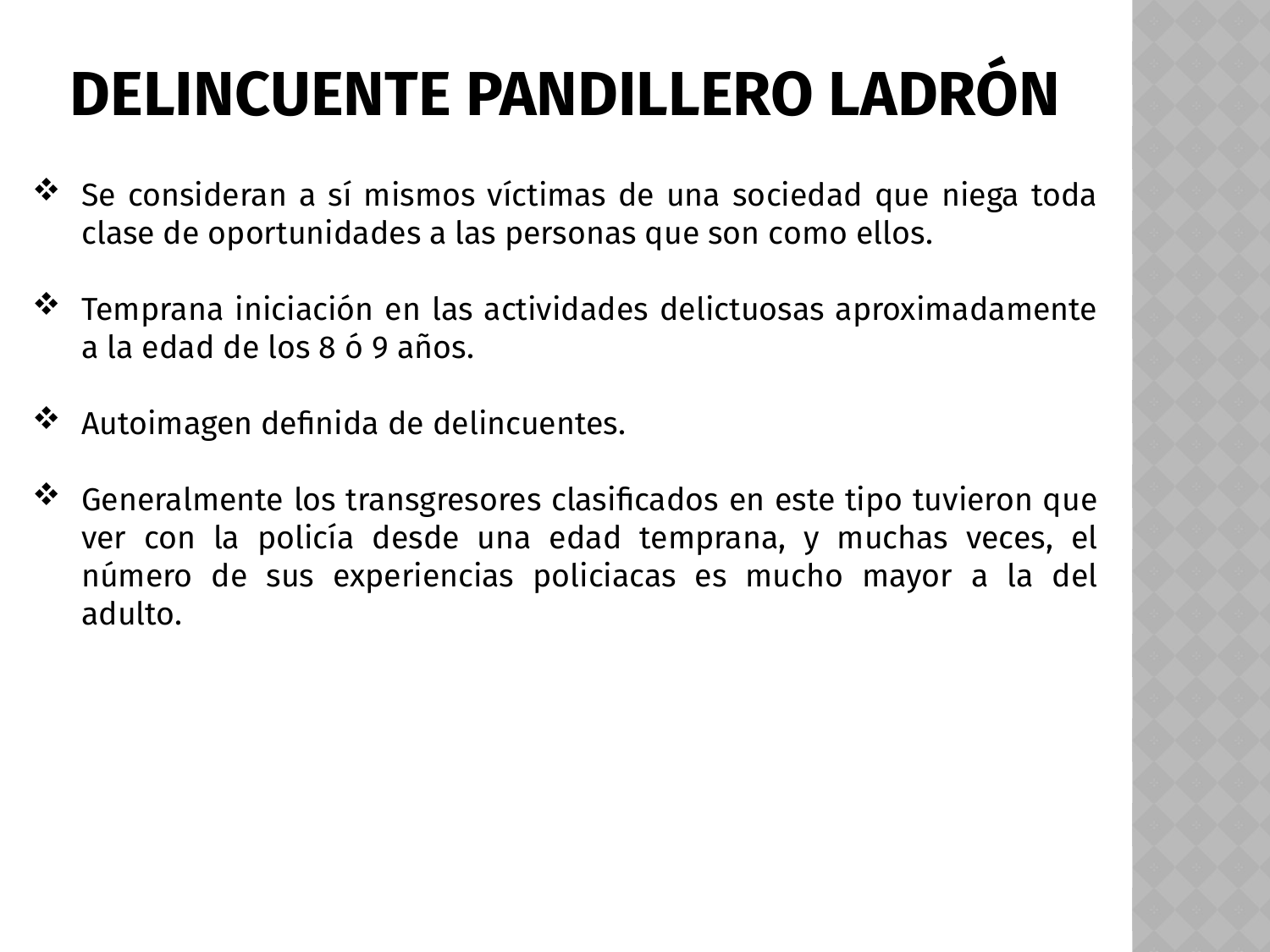

# DELINCUENTE PANDILLERO LADRÓN
Se consideran a sí mismos víctimas de una sociedad que niega toda clase de oportunidades a las personas que son como ellos.

Temprana iniciación en las actividades delictuosas aproximadamente a la edad de los 8 ó 9 años.

Autoimagen definida de delincuentes.

Generalmente los transgresores clasificados en este tipo tuvieron que ver con la policía desde una edad temprana, y muchas veces, el número de sus experiencias policiacas es mucho mayor a la del adulto.